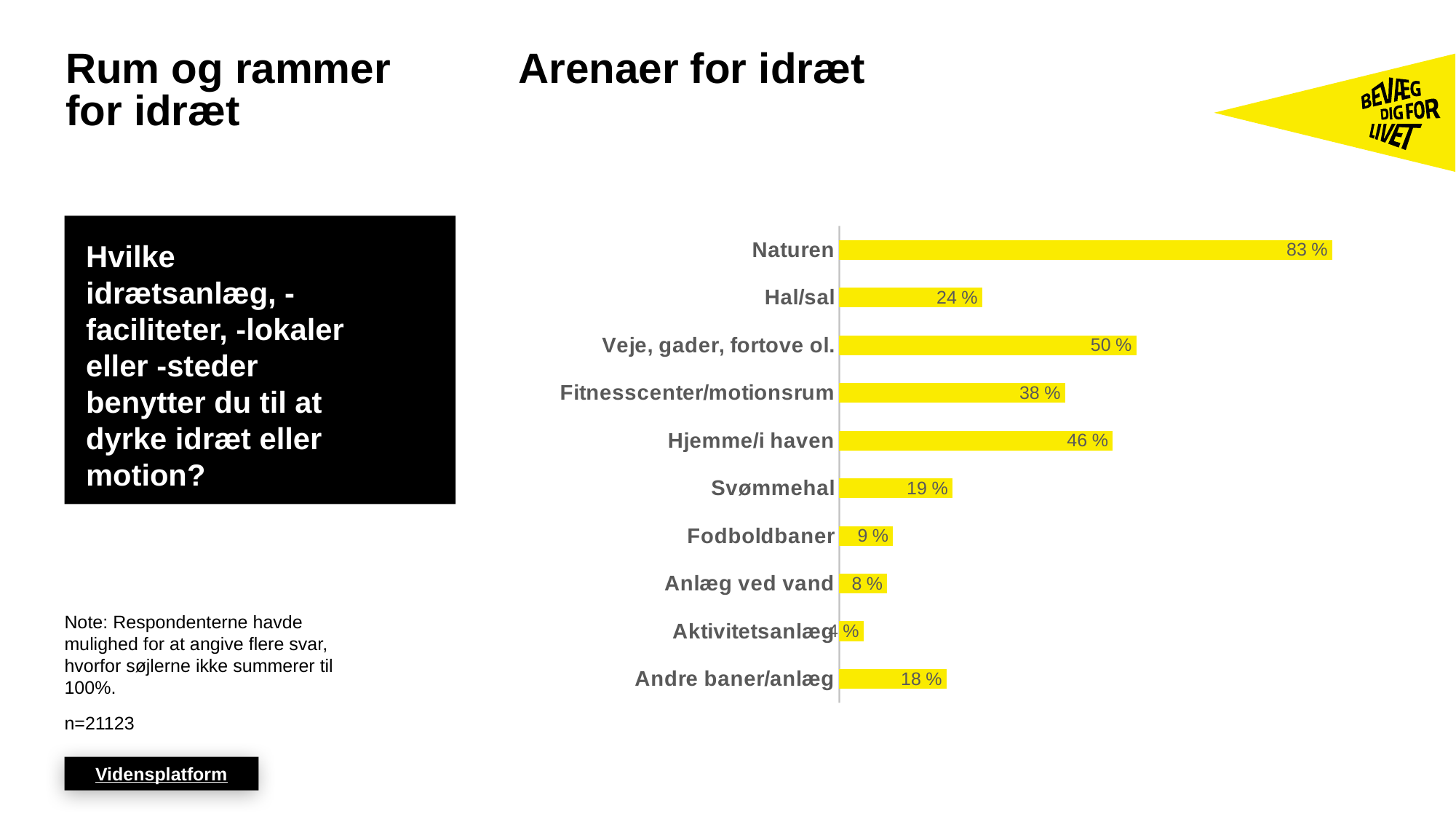

# Rum og rammer for idræt
Arenaer for idræt
Hvilke idrætsanlæg, -faciliteter, -lokaler eller -steder benytter du til at dyrke idræt eller motion?

### Chart

| Category | Andel |
|---|---|
| Andre baner/anlæg | 18.0 |
| Aktivitetsanlæg | 4.0 |
| Anlæg ved vand | 8.0 |
| Fodboldbaner | 9.0 |
| Svømmehal | 19.0 |
| Hjemme/i haven | 46.0 |
| Fitnesscenter/motionsrum | 38.0 |
| Veje, gader, fortove ol. | 50.0 |
| Hal/sal | 24.0 |
| Naturen | 83.0 |
Note: Respondenterne havde mulighed for at angive flere svar, hvorfor søjlerne ikke summerer til 100%.
n=21123
Vidensplatform